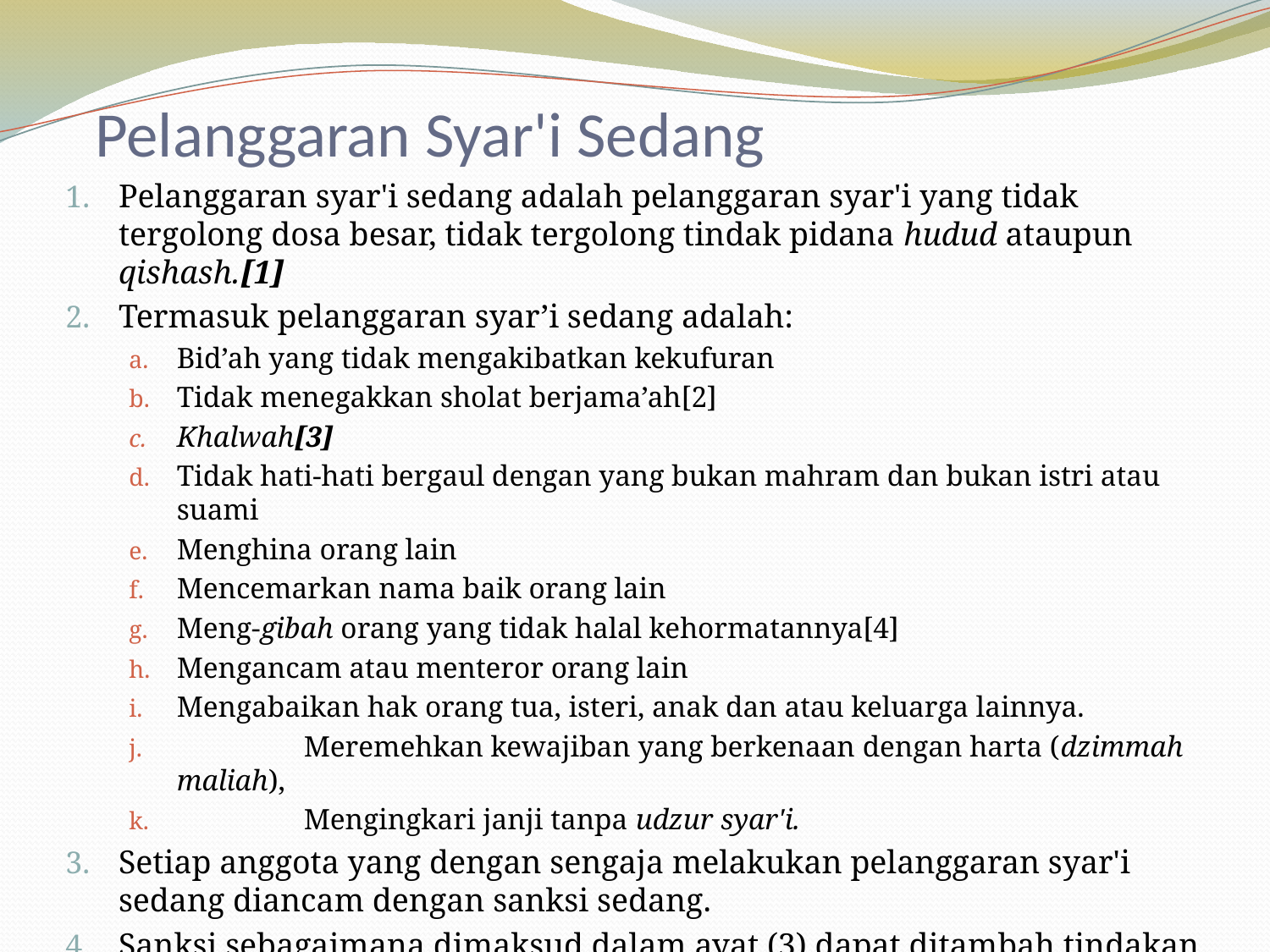

# Pelanggaran Syar'i Sedang
Pelanggaran syar'i sedang adalah pelanggaran syar'i yang tidak tergolong dosa besar, tidak tergolong tindak pidana hudud ataupun qishash.[1]
Termasuk pelanggaran syar’i sedang adalah:
Bid’ah yang tidak mengakibatkan kekufuran
Tidak menegakkan sholat berjama’ah[2]
Khalwah[3]
Tidak hati-hati bergaul dengan yang bukan mahram dan bukan istri atau suami
Menghina orang lain
Mencemarkan nama baik orang lain
Meng-gibah orang yang tidak halal kehormatannya[4]
Mengancam atau menteror orang lain
Mengabaikan hak orang tua, isteri, anak dan atau keluarga lainnya.
	Meremehkan kewajiban yang berkenaan dengan harta (dzimmah maliah),
	Mengingkari janji tanpa udzur syar'i.
Setiap anggota yang dengan sengaja melakukan pelanggaran syar'i sedang diancam dengan sanksi sedang.
Sanksi sebagaimana dimaksud dalam ayat (3) dapat ditambah tindakan.